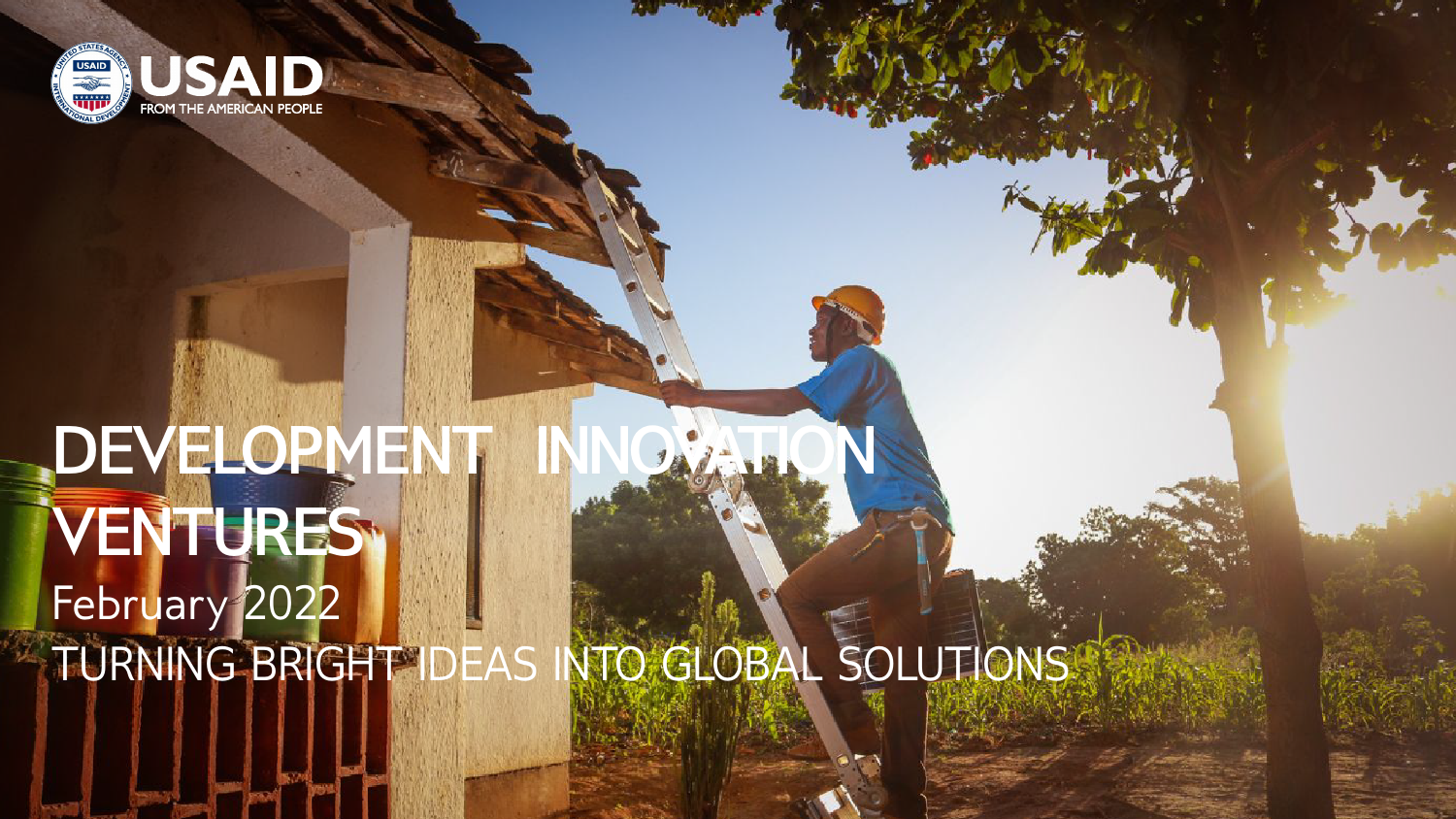

DEVELOPMENT  INNOVATION VENTURES
February 2022
TURNING BRIGHT IDEAS INTO GLOBAL SOLUTIONS